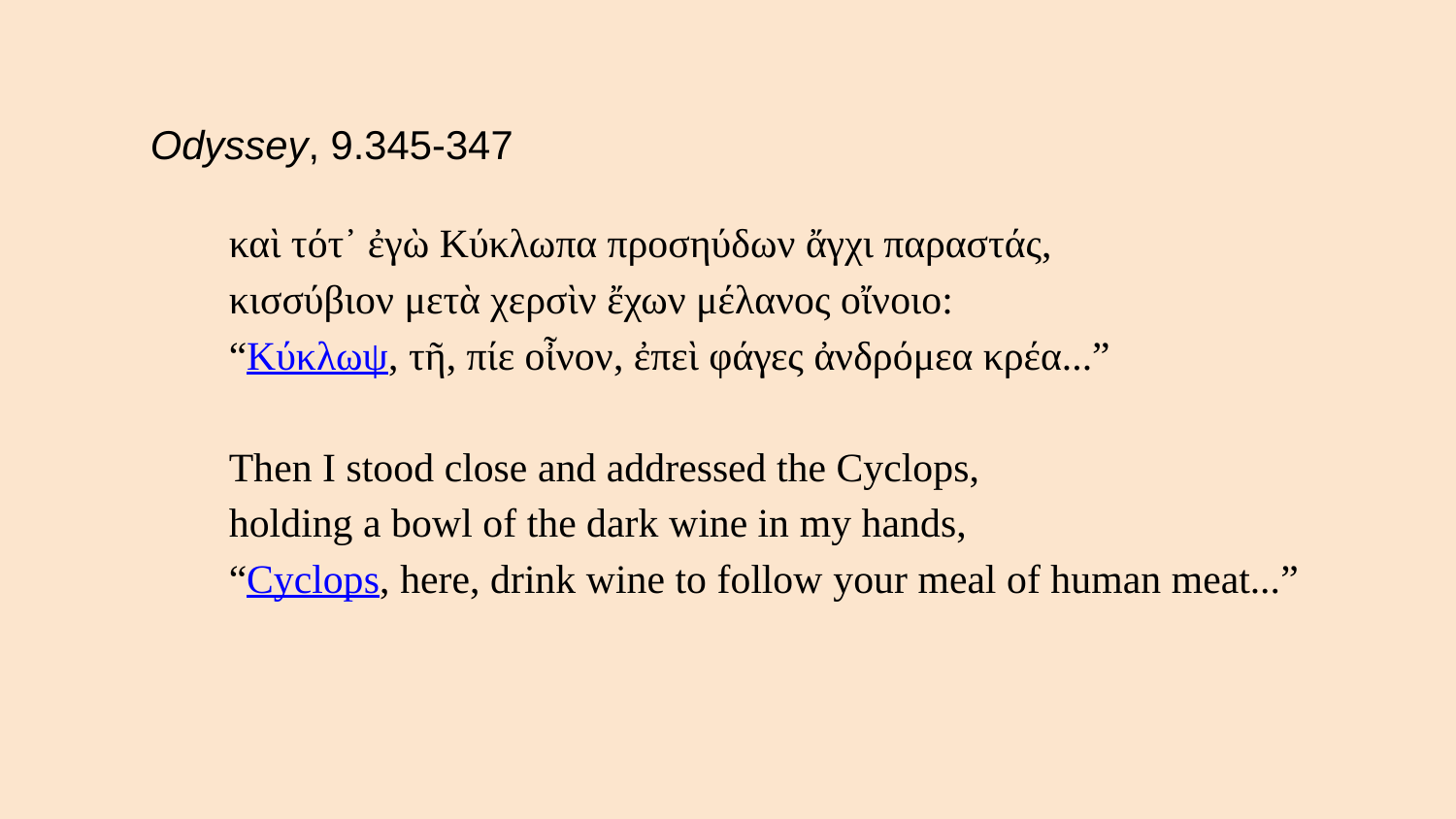

Odyssey, 9.345-347
καὶ τότ᾽ ἐγὼ Κύκλωπα προσηύδων ἄγχι παραστάς,
κισσύβιον μετὰ χερσὶν ἔχων μέλανος οἴνοιο:
“Κύκλωψ, τῆ, πίε οἶνον, ἐπεὶ φάγες ἀνδρόμεα κρέα...”

Then I stood close and addressed the Cyclops,
holding a bowl of the dark wine in my hands,
“Cyclops, here, drink wine to follow your meal of human meat...”